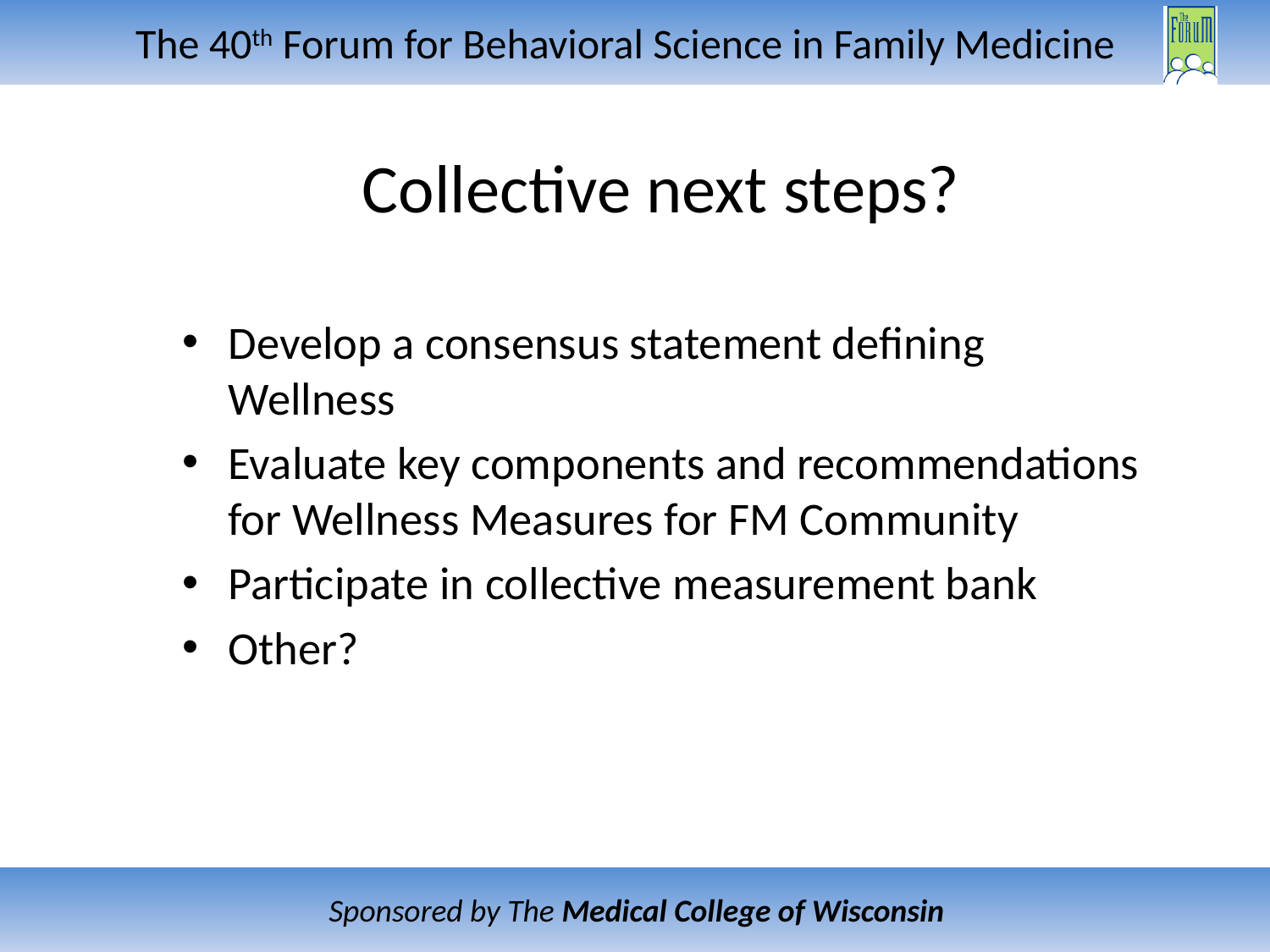

# Collective next steps?
Develop a consensus statement defining Wellness
Evaluate key components and recommendations for Wellness Measures for FM Community
Participate in collective measurement bank
Other?